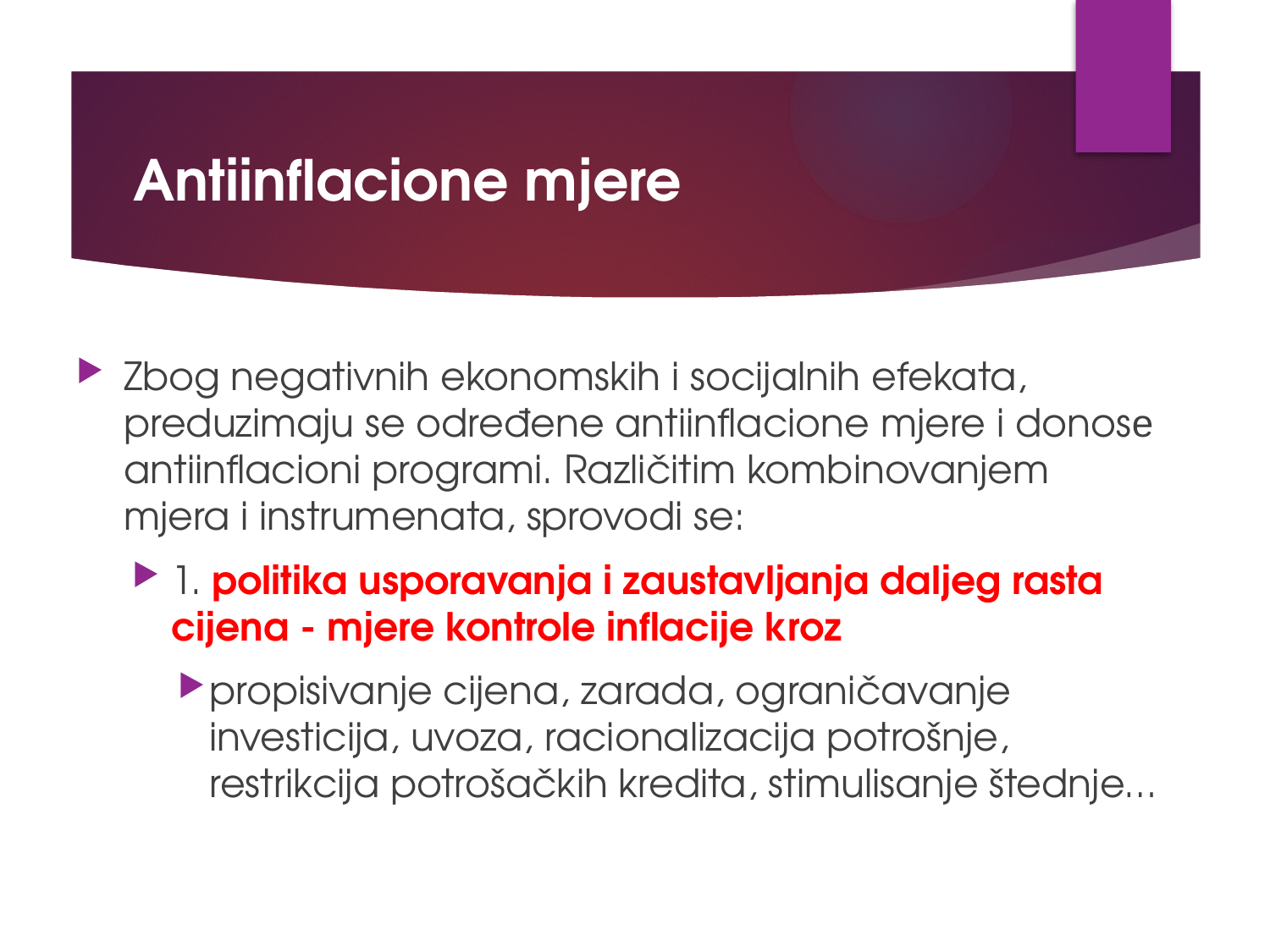

# Antiinflacione mjere
Zbog negativnih ekonomskih i socijalnih efekata, preduzimaju se određene antiinflacione mjere i donosе antiinflacioni programi. Različitim kombinovanjem mjera i instrumenata, sprovodi se:
1. politika usporavanja i zaustavljanja daljeg rasta cijena - mjere kontrole inflacije kroz
propisivanje cijena, zarada, ograničavanje investicija, uvoza, racionalizacija potrošnje, restrikcija potrošačkih kredita, stimulisanje štednje…